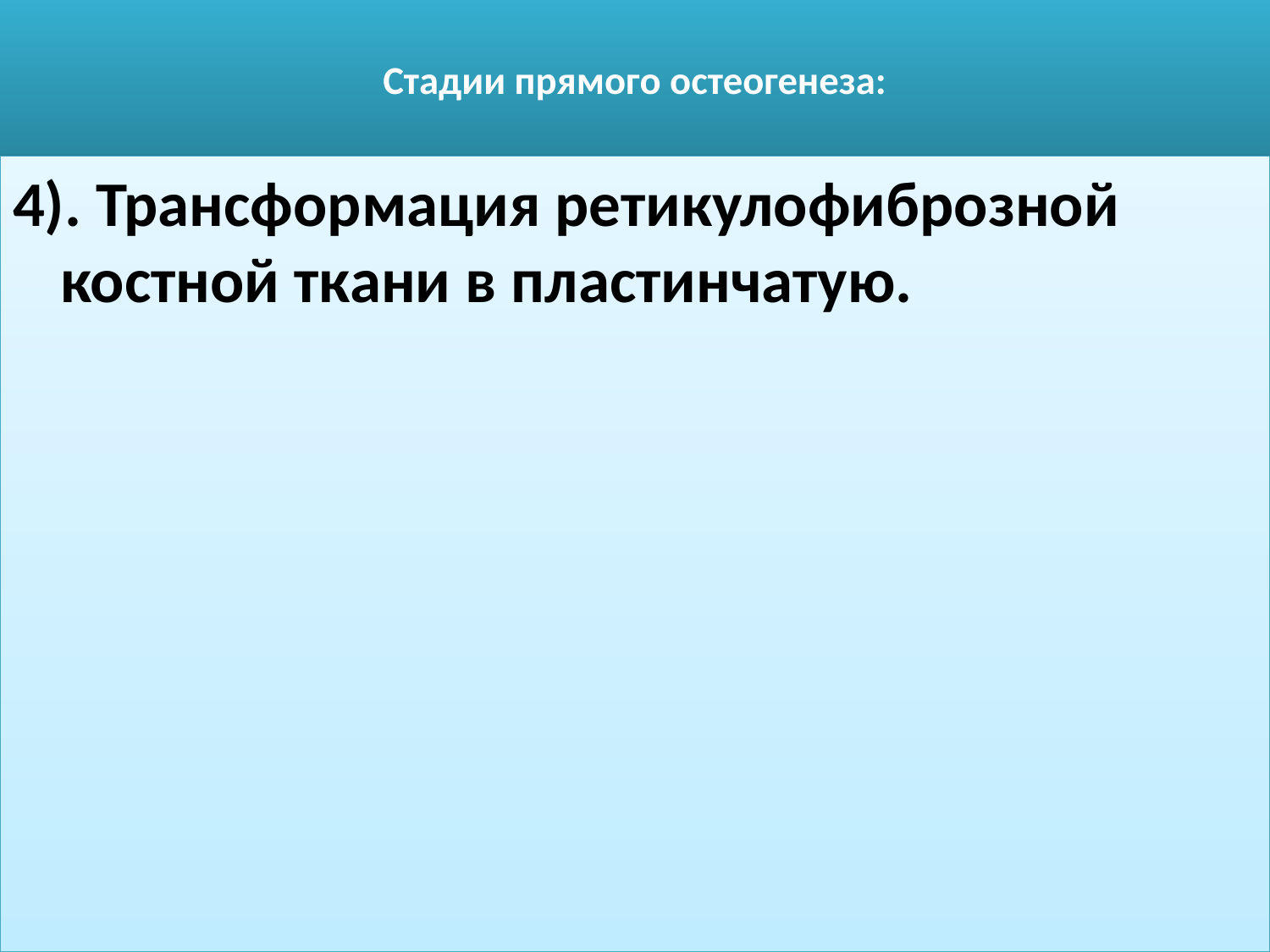

# Стадии прямого остеогенеза:
4). Трансформация ретикулофиброзной костной ткани в пластинчатую.